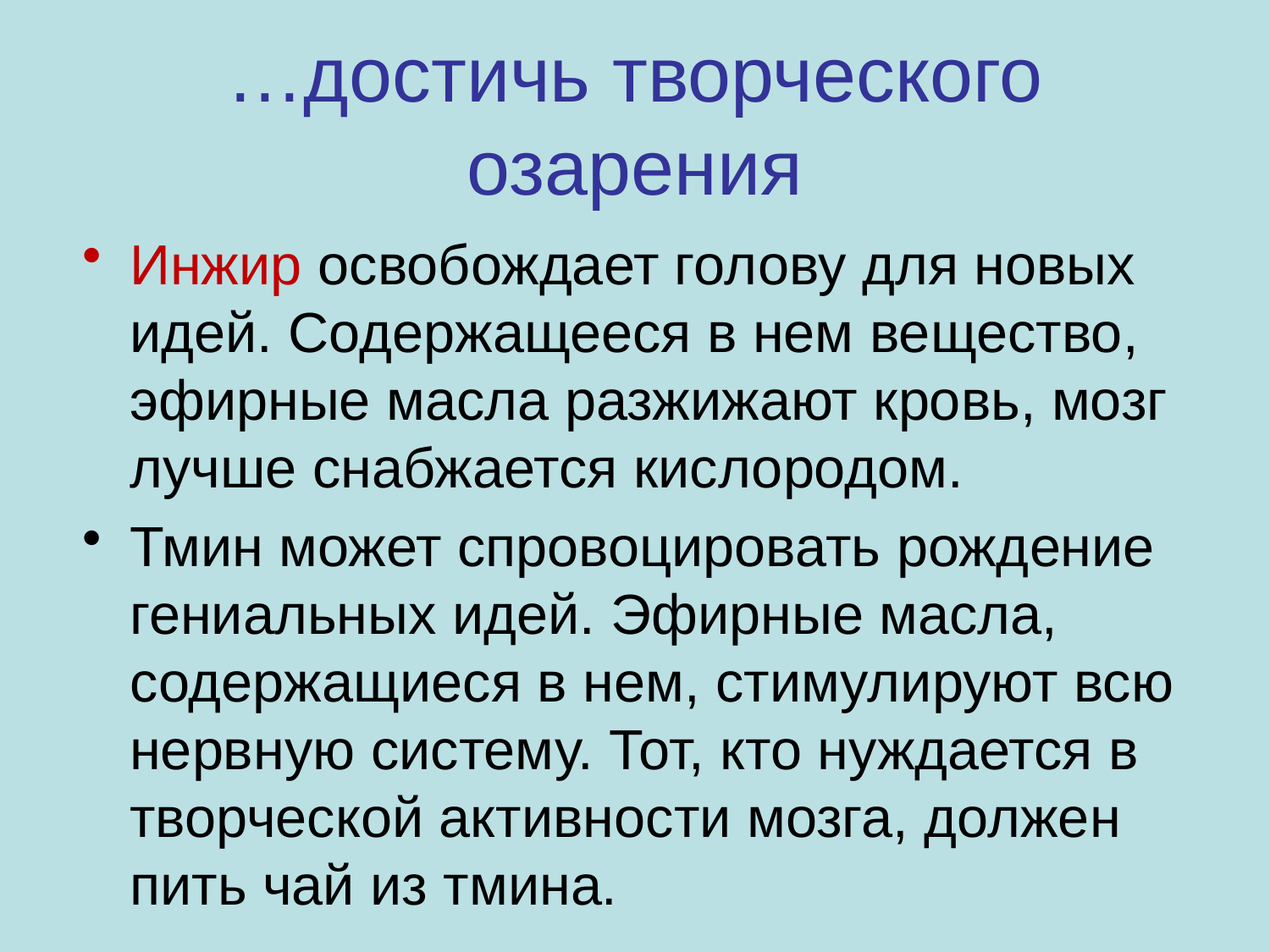

# …достичь творческого озарения
Инжир освобождает голову для новых идей. Содержащееся в нем вещество, эфирные масла разжижают кровь, мозг лучше снабжается кислородом.
Тмин может спровоцировать рождение гениальных идей. Эфирные масла, содержащиеся в нем, стимулируют всю нервную систему. Тот, кто нуждается в творческой активности мозга, должен пить чай из тмина.